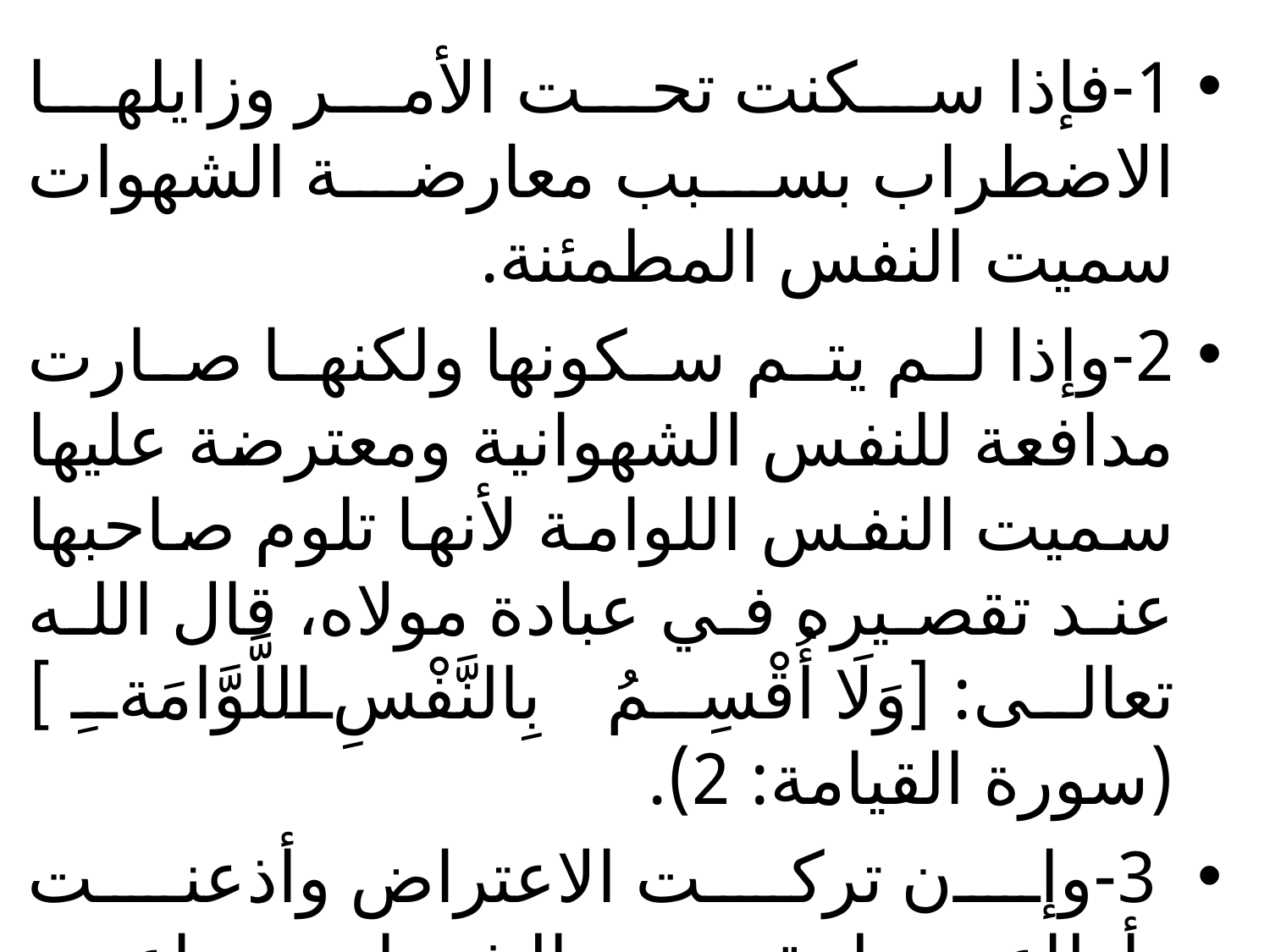

1-فإذا سكنت تحت الأمر وزايلها الاضطراب بسبب معارضة الشهوات سميت النفس المطمئنة.
2-وإذا لم يتم سكونها ولكنها صارت مدافعة للنفس الشهوانية ومعترضة عليها سميت النفس اللوامة لأنها تلوم صاحبها عند تقصيره في عبادة مولاه، قال الله تعالى: [وَلَا أُقْسِمُ بِالنَّفْسِ اللَّوَّامَةِ ] (سورة القيامة: 2).
 3-وإن تركت الاعتراض وأذعنت وأطاعت لمقتضى الشهوات ودواعي الشيطان سميت بالنفس الأمارة بالسوء.
#